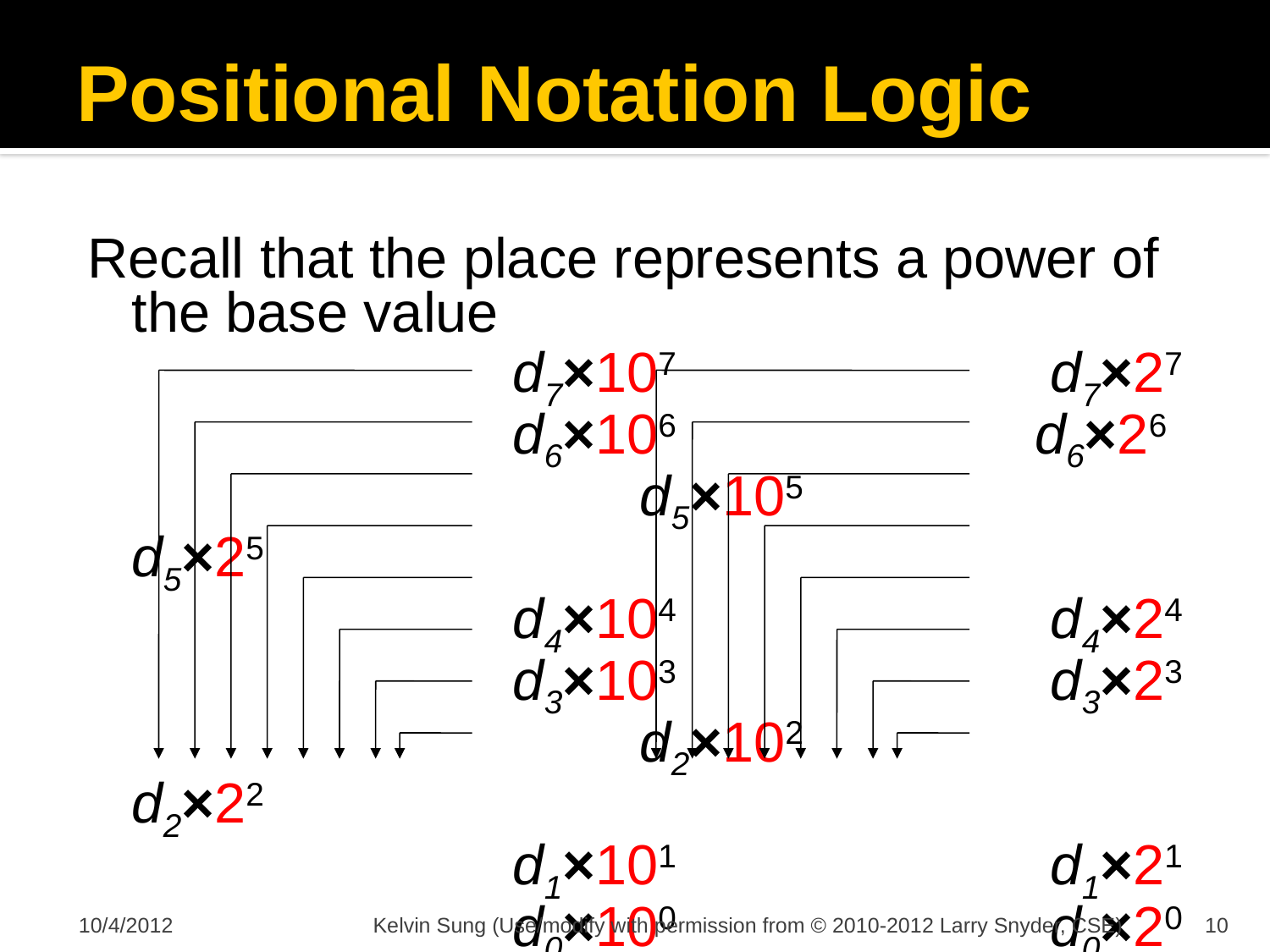

# Positional Notation Logic
Recall that the place represents a power of the base value
				d7×107		          d7×27
				d6×106		         d6×26				d5×105		         d5×25
				d4×104		          d4×24
				d3×103		          d3×23				d2×102		          d2×22
				d1×101		          d1×21
				d0×100		          d0×20
    d7d6d5d4d3d2d1d0   	     d7d6d5d4d3d2d1d0

10/4/2012
Kelvin Sung (Use/modify with permission from © 2010-2012 Larry Snyder, CSE)
10